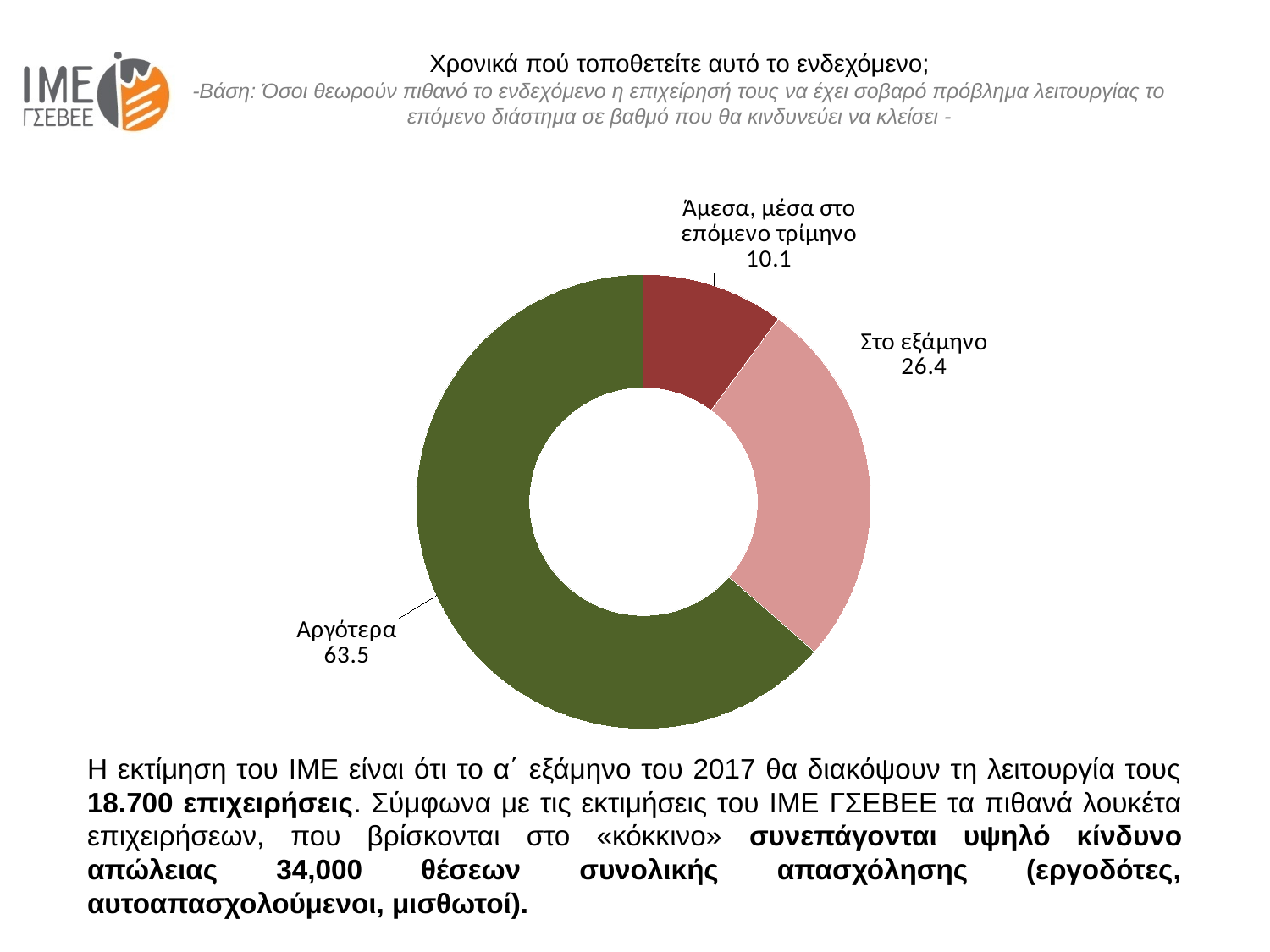

# Χρονικά πού τοποθετείτε αυτό το ενδεχόμενο; -Βάση: Όσοι θεωρούν πιθανό το ενδεχόμενο η επιχείρησή τους να έχει σοβαρό πρόβλημα λειτουργίας το επόμενο διάστημα σε βαθμό που θα κινδυνεύει να κλείσει -

### Chart

| Category | Πωλήσεις |
|---|---|
| Άμεσα, μέσα στο επόμενο τρίμηνο | 10.098522167487685 |
| Στο εξάμηνο | 26.354679802955662 |
| Αργότερα | 63.54679802955665 |
Η εκτίμηση του ΙΜΕ είναι ότι το α΄ εξάμηνο του 2017 θα διακόψουν τη λειτουργία τους 18.700 επιχειρήσεις. Σύμφωνα με τις εκτιμήσεις του ΙΜΕ ΓΣΕΒΕΕ τα πιθανά λουκέτα επιχειρήσεων, που βρίσκονται στο «κόκκινο» συνεπάγονται υψηλό κίνδυνο απώλειας 34,000 θέσεων συνολικής απασχόλησης (εργοδότες, αυτοαπασχολούμενοι, μισθωτοί).